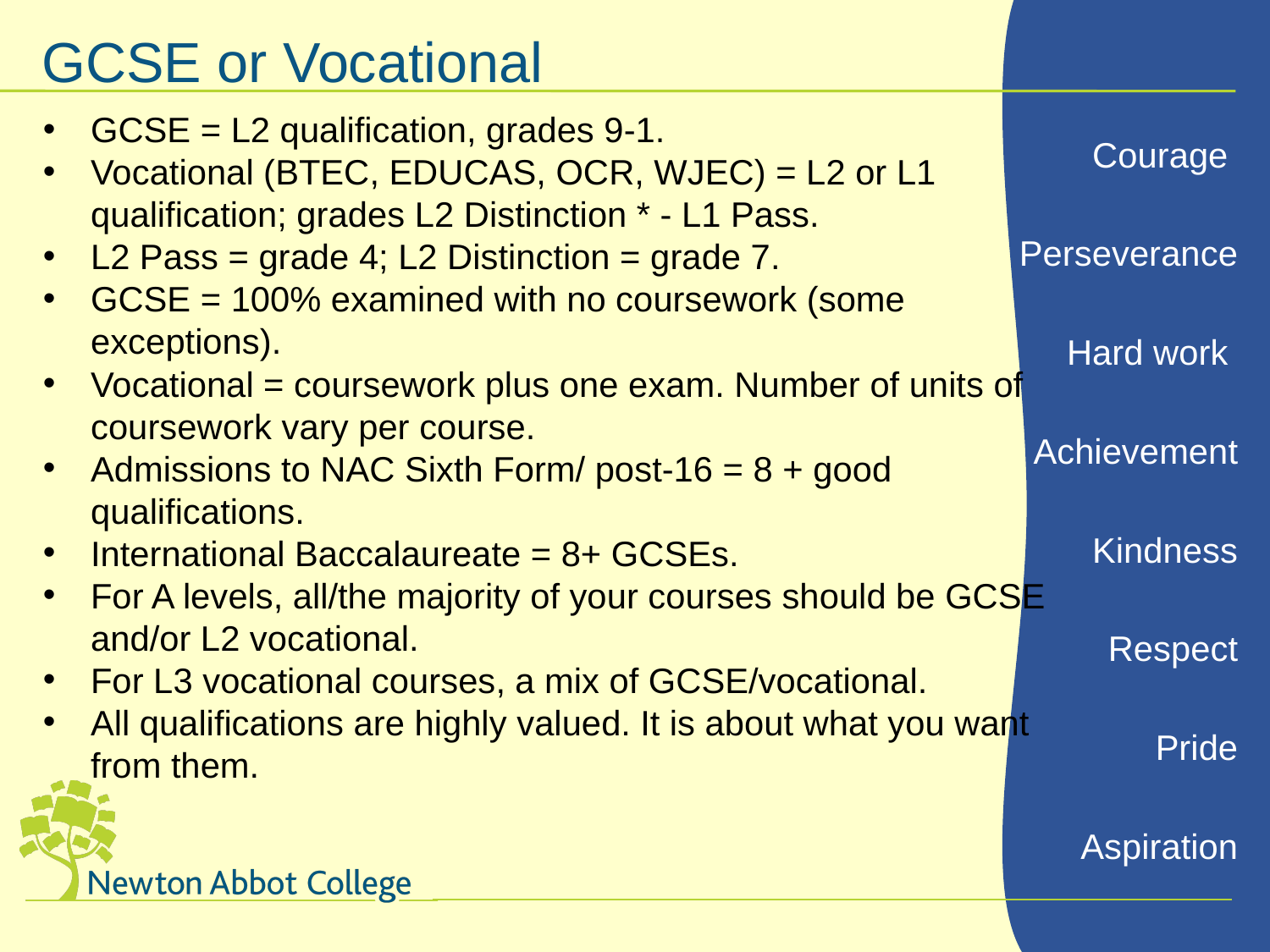

GCSE or Vocational
GCSE = L2 qualification, grades 9-1.
Vocational (BTEC, EDUCAS, OCR, WJEC) = L2 or L1 qualification; grades L2 Distinction * - L1 Pass.
L2 Pass = grade 4; L2 Distinction = grade 7.
GCSE = 100% examined with no coursework (some exceptions).
Vocational = coursework plus one exam. Number of units of coursework vary per course.
Admissions to NAC Sixth Form/ post-16 = 8 + good qualifications.
International Baccalaureate = 8+ GCSEs.
For A levels, all/the majority of your courses should be GCSE and/or L2 vocational.
For L3 vocational courses, a mix of GCSE/vocational.
All qualifications are highly valued. It is about what you want from them.